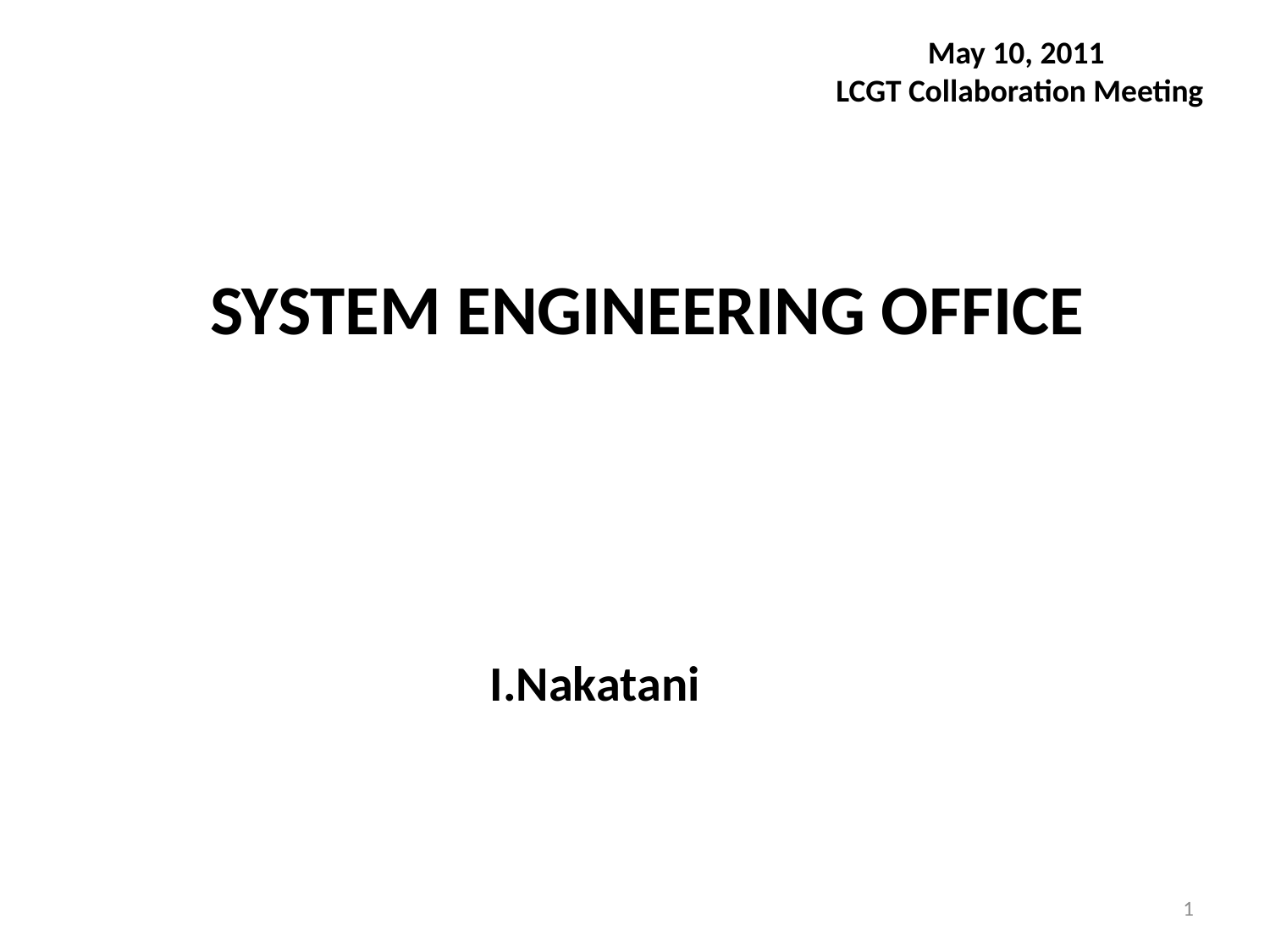

May 10, 2011
LCGT Collaboration Meeting
SYSTEM ENGINEERING OFFICE
I.Nakatani
1